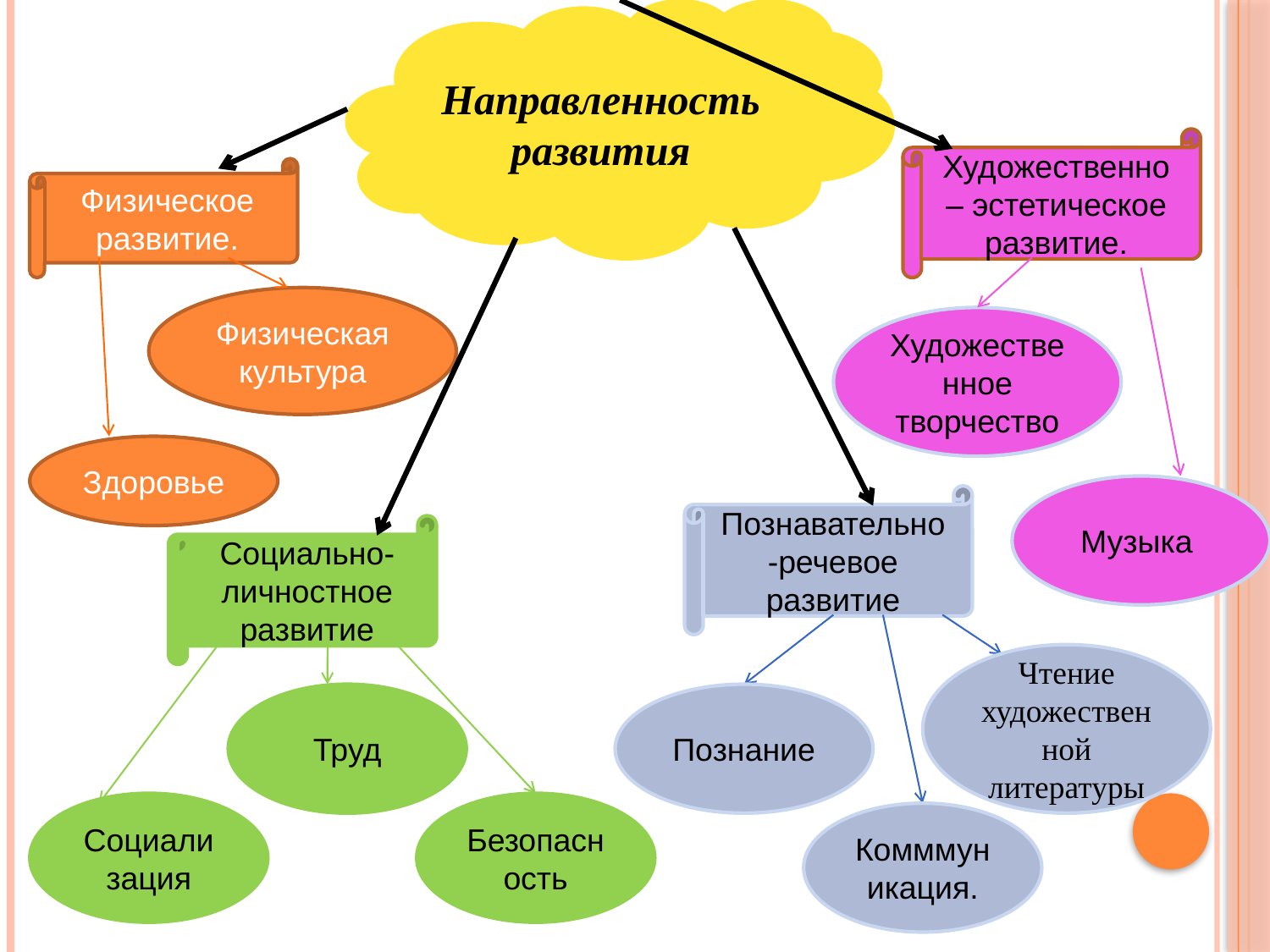

Направленность развития
Художественно – эстетическое развитие.
Физическое развитие.
Физическая культура
Художественное творчество
Здоровье
Музыка
Познавательно-речевое развитие
Социально-личностное развитие
Чтение художественной литературы
Труд
Познание
Социализация
Безопасность
Комммуникация.